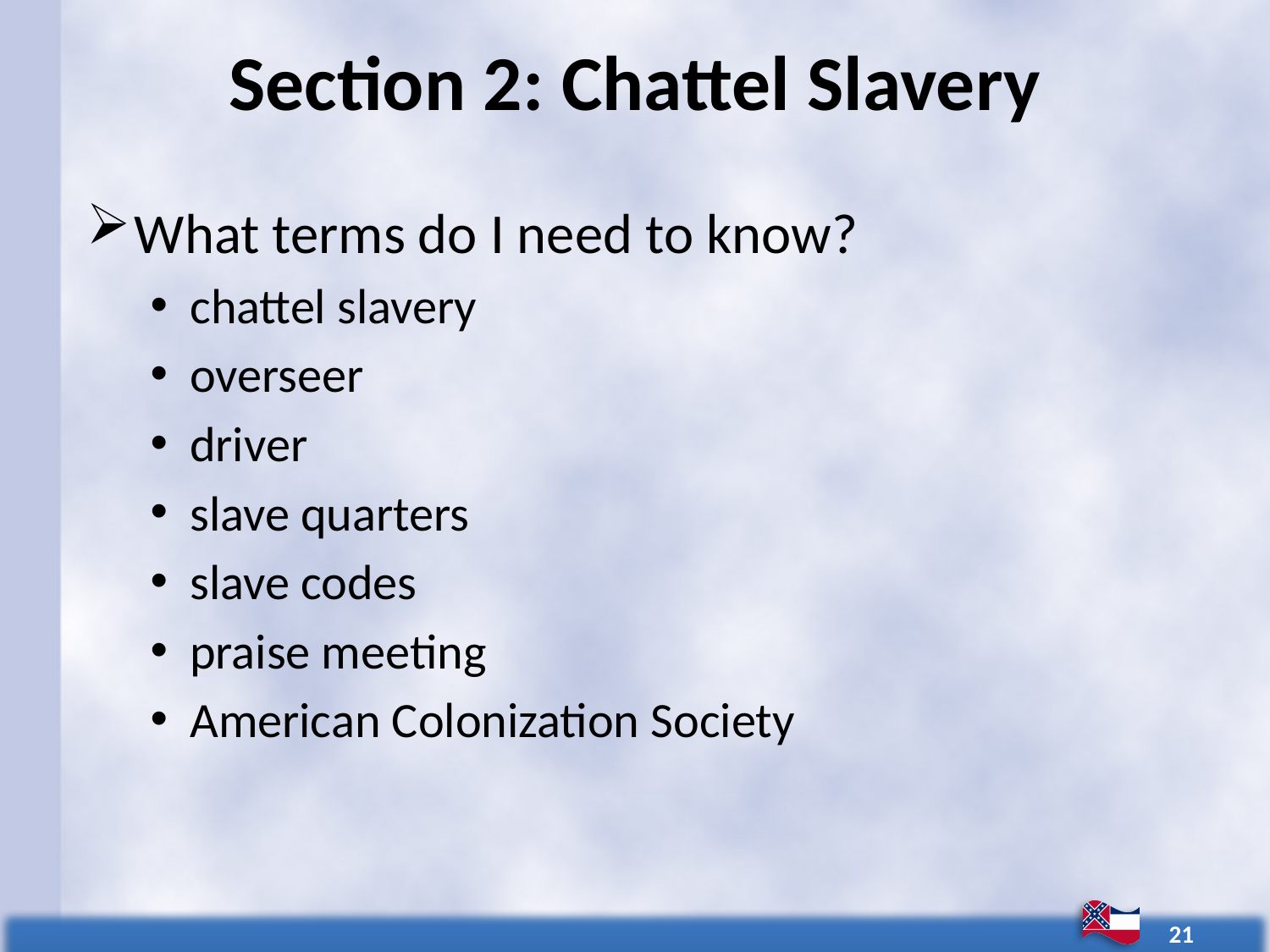

# Section 2: Chattel Slavery
What terms do I need to know?
chattel slavery
overseer
driver
slave quarters
slave codes
praise meeting
American Colonization Society

21